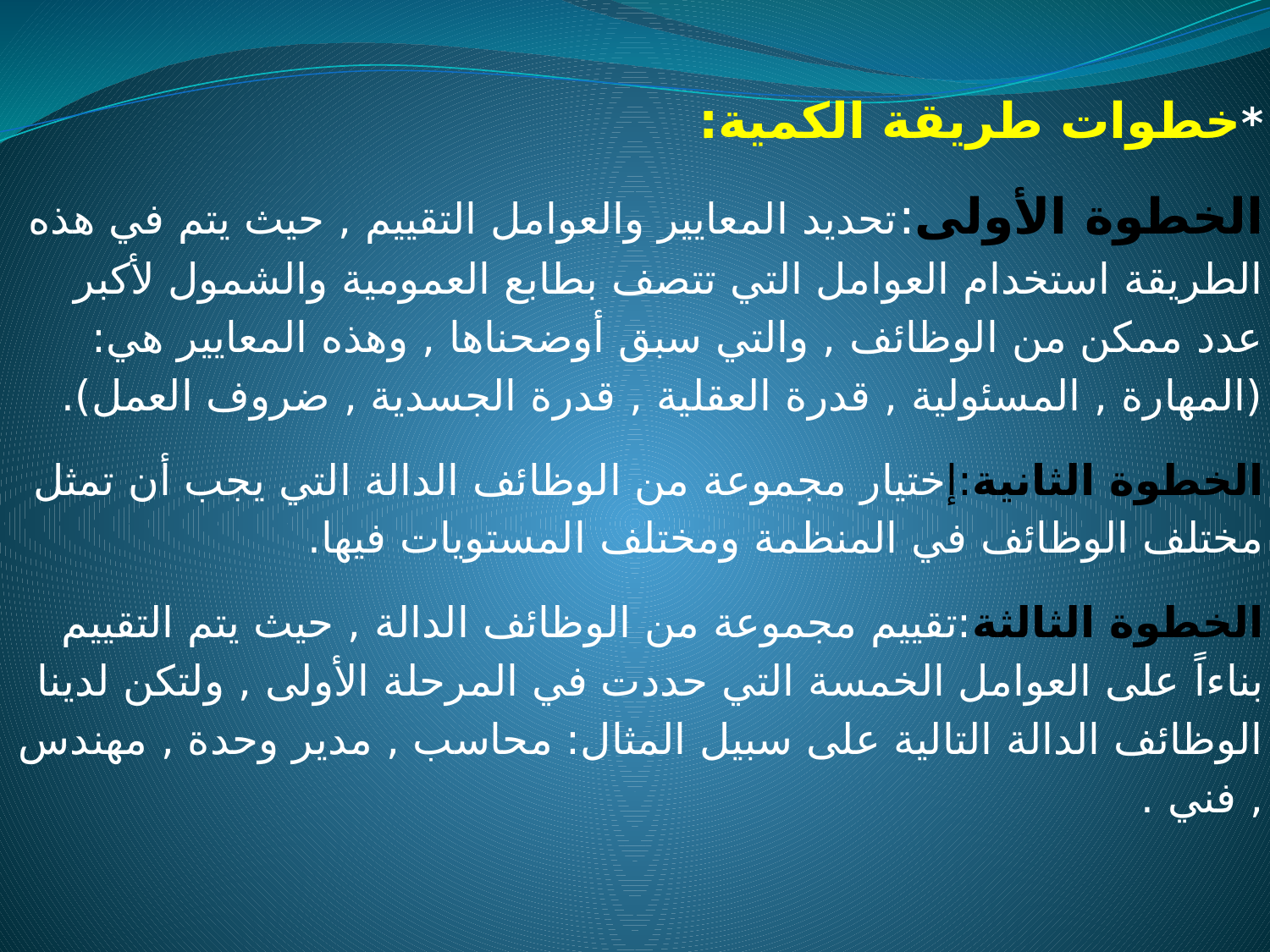

*خطوات طريقة الكمية:
الخطوة الأولى:تحديد المعايير والعوامل التقييم , حيث يتم في هذه الطريقة استخدام العوامل التي تتصف بطابع العمومية والشمول لأكبر عدد ممكن من الوظائف , والتي سبق أوضحناها , وهذه المعايير هي: (المهارة , المسئولية , قدرة العقلية , قدرة الجسدية , ضروف العمل).
الخطوة الثانية:إختيار مجموعة من الوظائف الدالة التي يجب أن تمثل مختلف الوظائف في المنظمة ومختلف المستويات فيها.
الخطوة الثالثة:تقييم مجموعة من الوظائف الدالة , حيث يتم التقييم بناءاً على العوامل الخمسة التي حددت في المرحلة الأولى , ولتكن لدينا الوظائف الدالة التالية على سبيل المثال: محاسب , مدير وحدة , مهندس , فني .